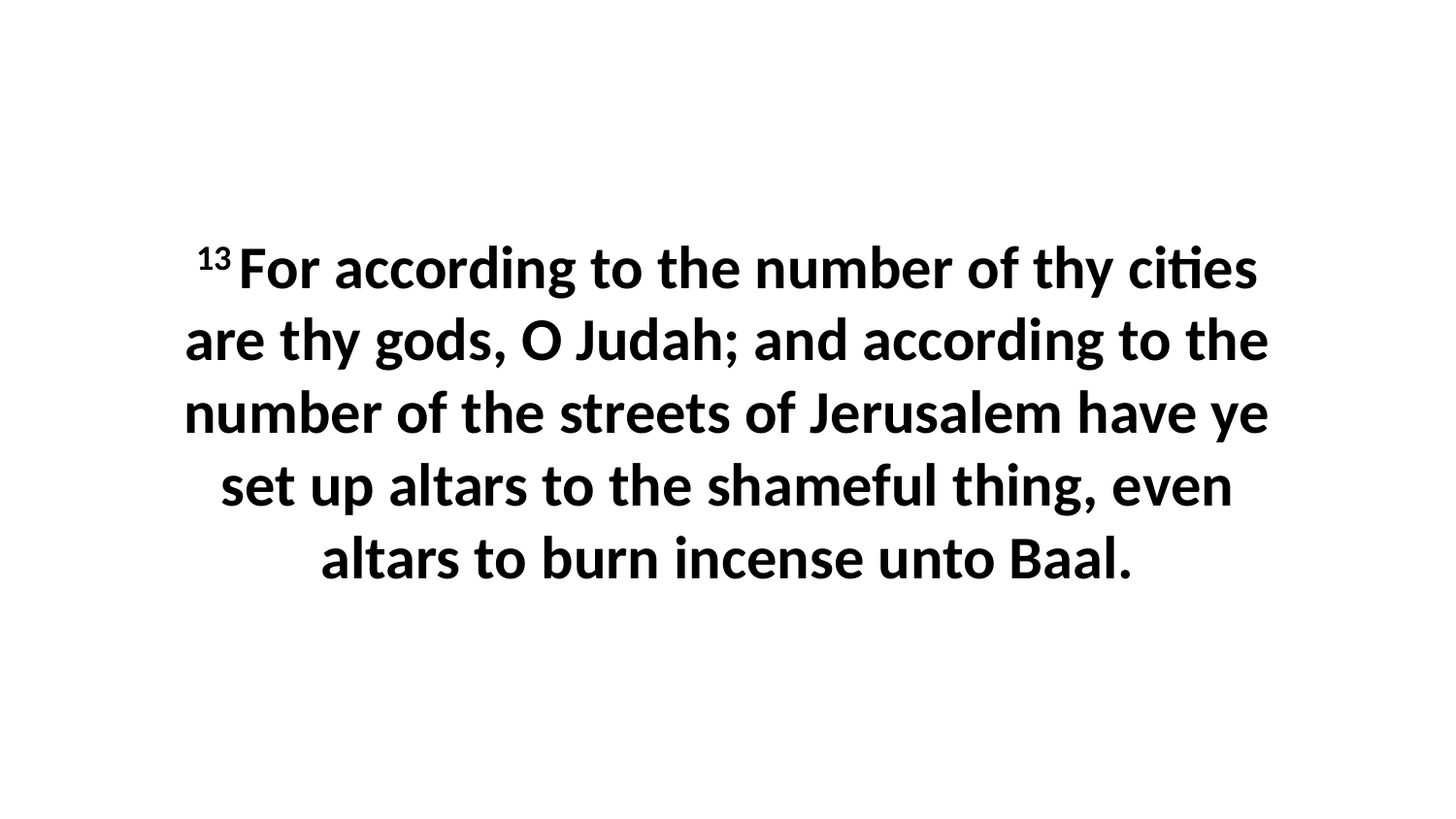

13 For according to the number of thy cities are thy gods, O Judah; and according to the number of the streets of Jerusalem have ye set up altars to the shameful thing, even altars to burn incense unto Baal.